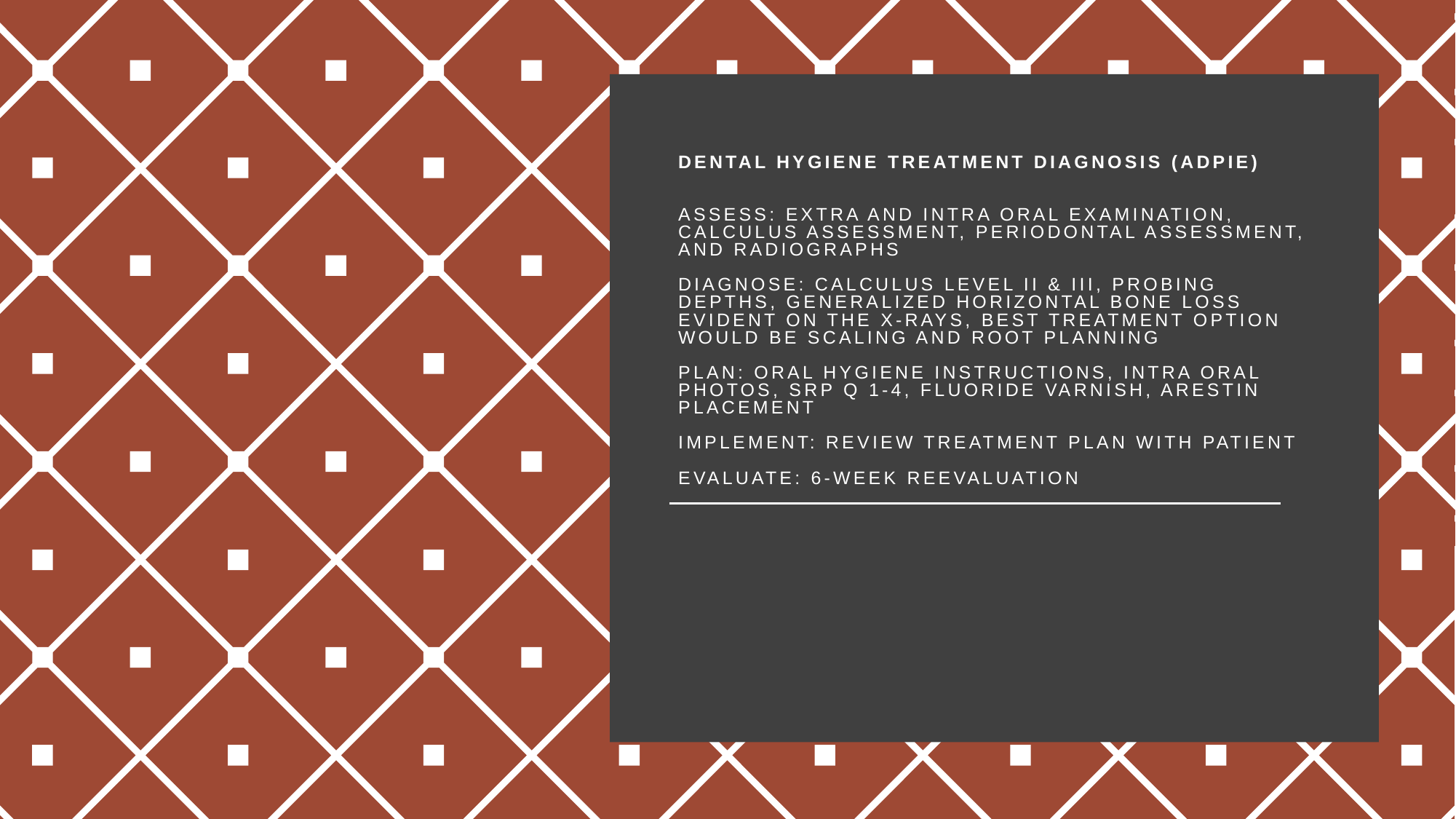

# Dental Hygiene Treatment Diagnosis (adpie) Assess: Extra and intra oral examination, calculus assessment, periodontal assessment, and radiographs Diagnose: Calculus level II & III, probing depths, generalized horizontal bone loss evident on the x-rays, best treatment option would be scaling and root planning Plan: Oral hygiene instructions, intra oral photos, SRP Q 1-4, Fluoride varnish, Arestin placement Implement: review treatment plan with patient Evaluate: 6-week reevaluation